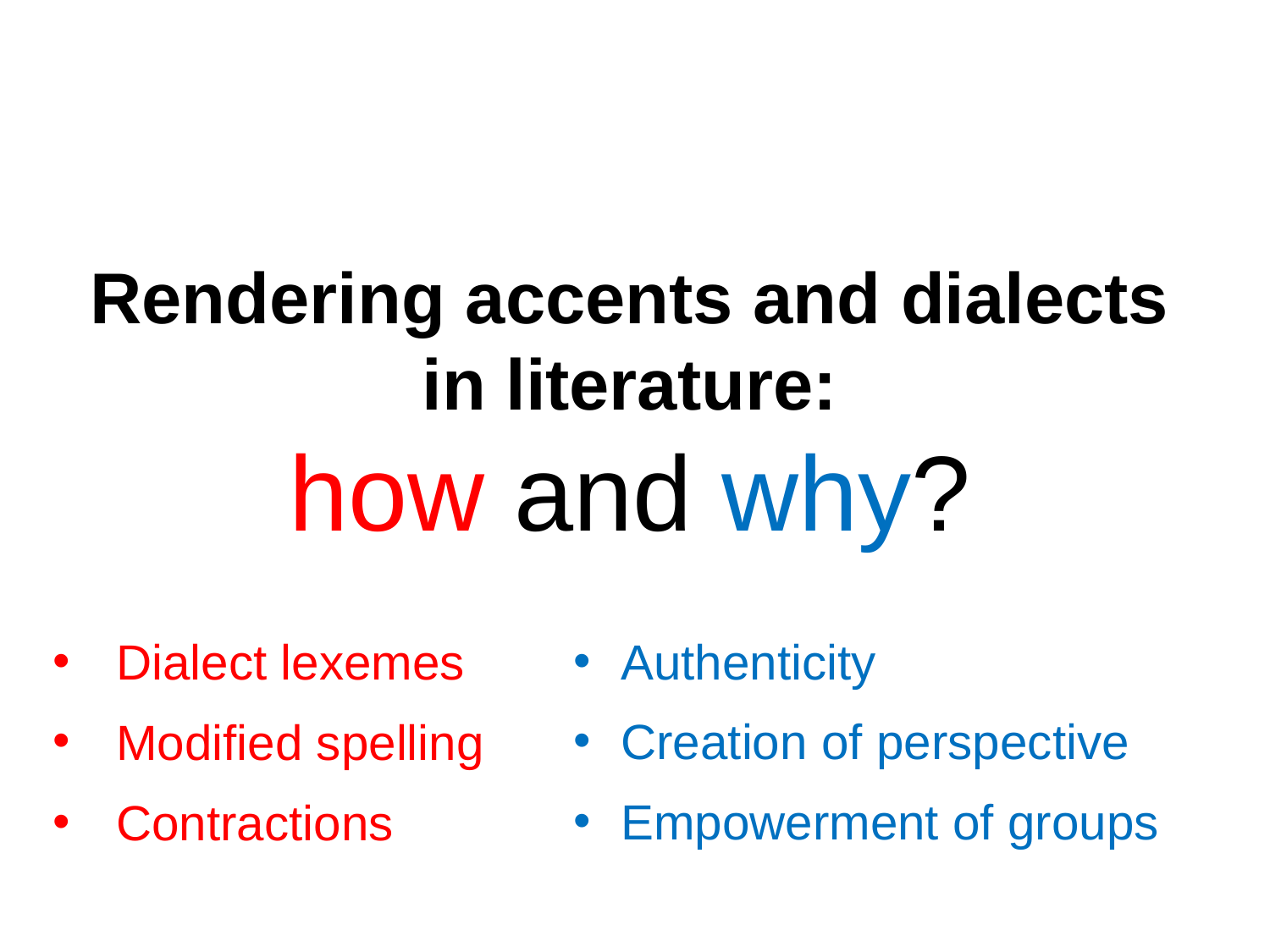

# Rendering accents and dialects in literature: how and why?
Dialect lexemes
Modified spelling
Contractions
Authenticity
Creation of perspective
Empowerment of groups